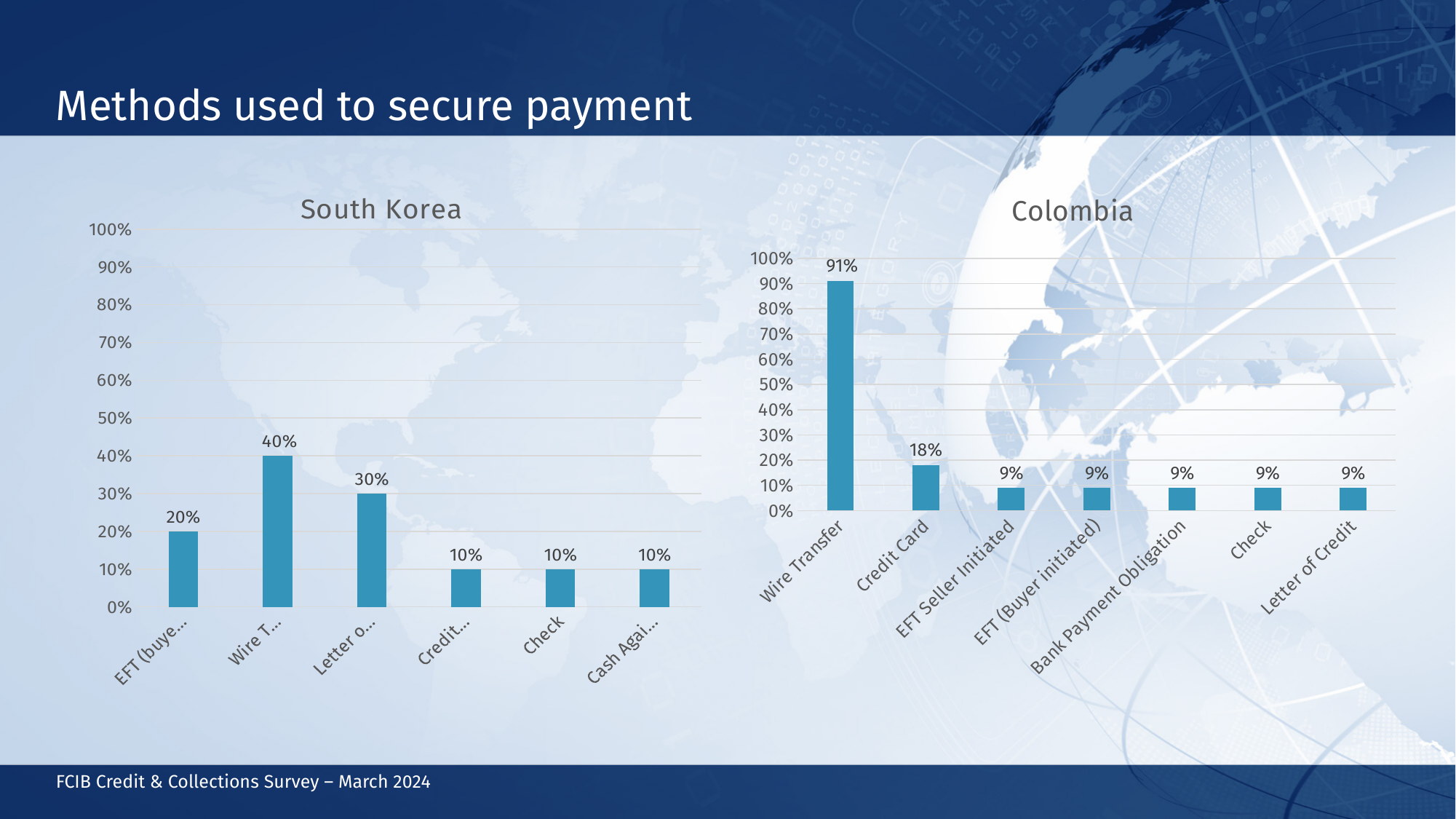

# Methods used to secure payment

### Chart: South Korea

| Category | Country Three |
|---|---|
| EFT (buyer initiated) | 0.2 |
| Wire Transfer | 0.4 |
| Letter of Credit | 0.3 |
| Credit Card | 0.1 |
| Check | 0.1 |
| Cash Against Documents | 0.1 |

### Chart: Colombia

| Category | Country Four |
|---|---|
| Wire Transfer | 0.91 |
| Credit Card | 0.18 |
| EFT Seller Initiated | 0.09 |
| EFT (Buyer initiated) | 0.09 |
| Bank Payment Obligation | 0.09 |
| Check | 0.09 |
| Letter of Credit | 0.09 |
FCIB Credit & Collections Survey – March 2024